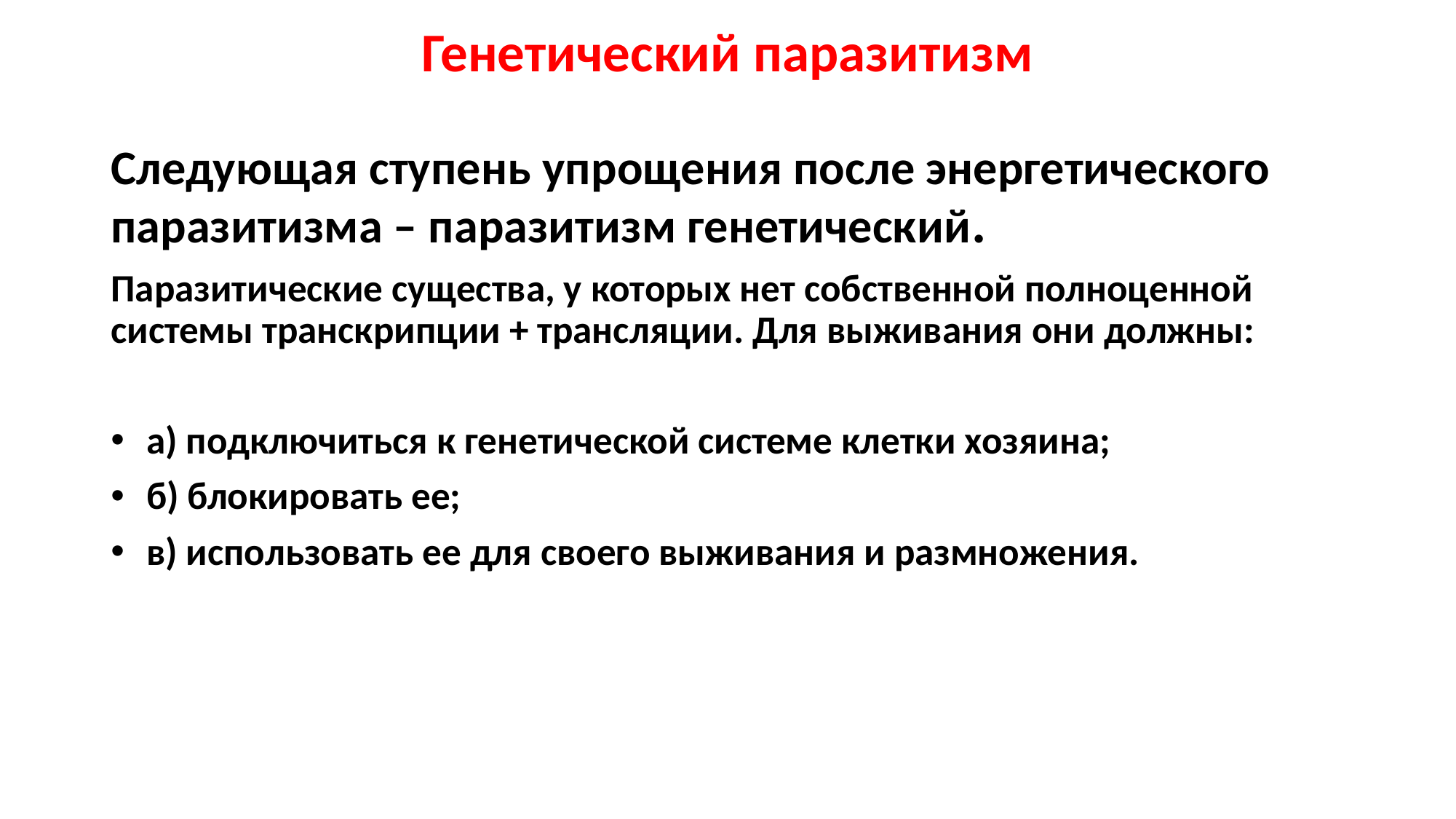

# Генетический паразитизм
Следующая ступень упрощения после энергетического паразитизма – паразитизм генетический.
Паразитические существа, у которых нет собственной полноценной системы транскрипции + трансляции. Для выживания они должны:

 а) подключиться к генетической системе клетки хозяина;
 б) блокировать ее;
 в) использовать ее для своего выживания и размножения.